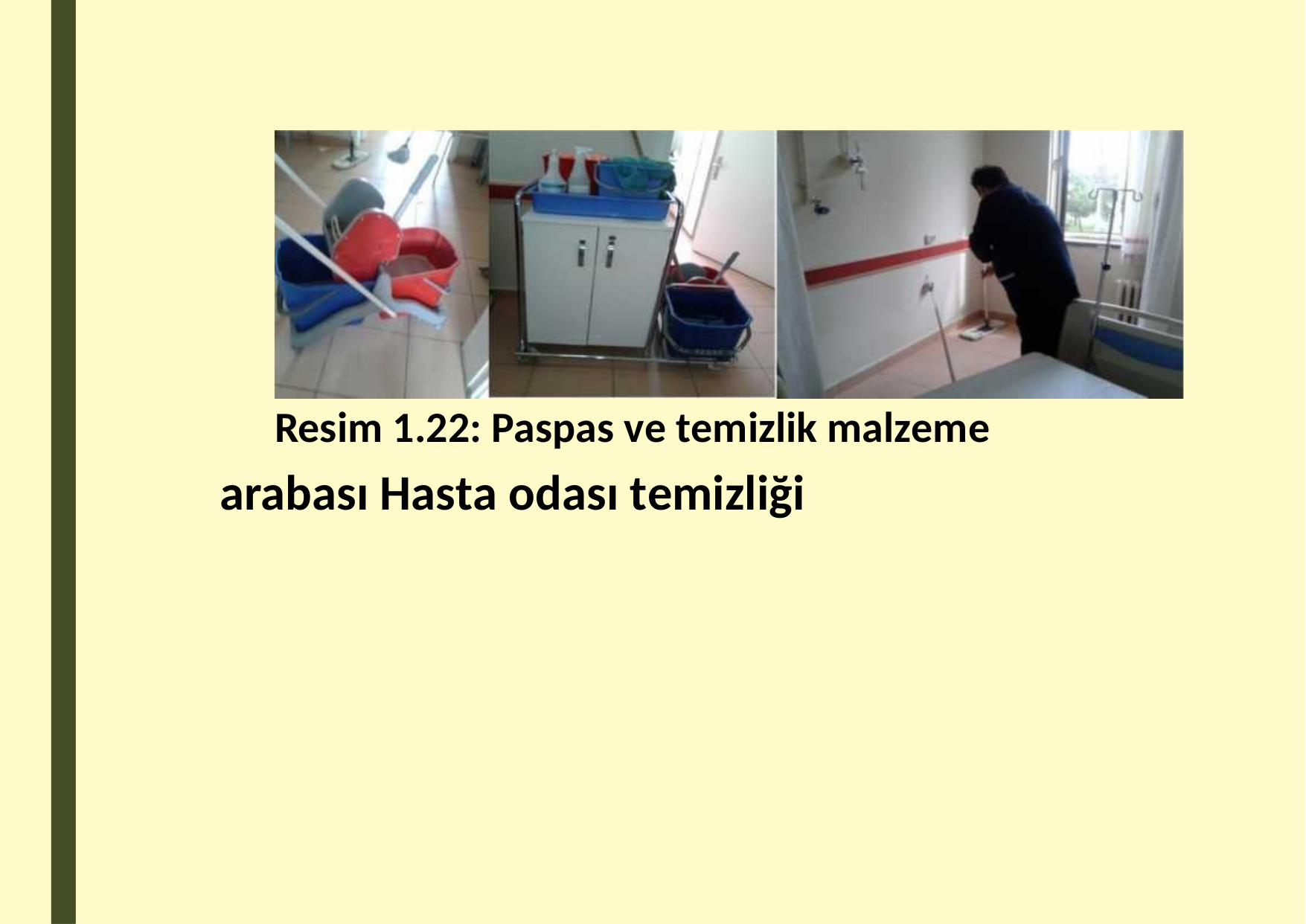

Resim 1.22: Paspas ve temizlik malzeme
arabası Hasta odası temizliği